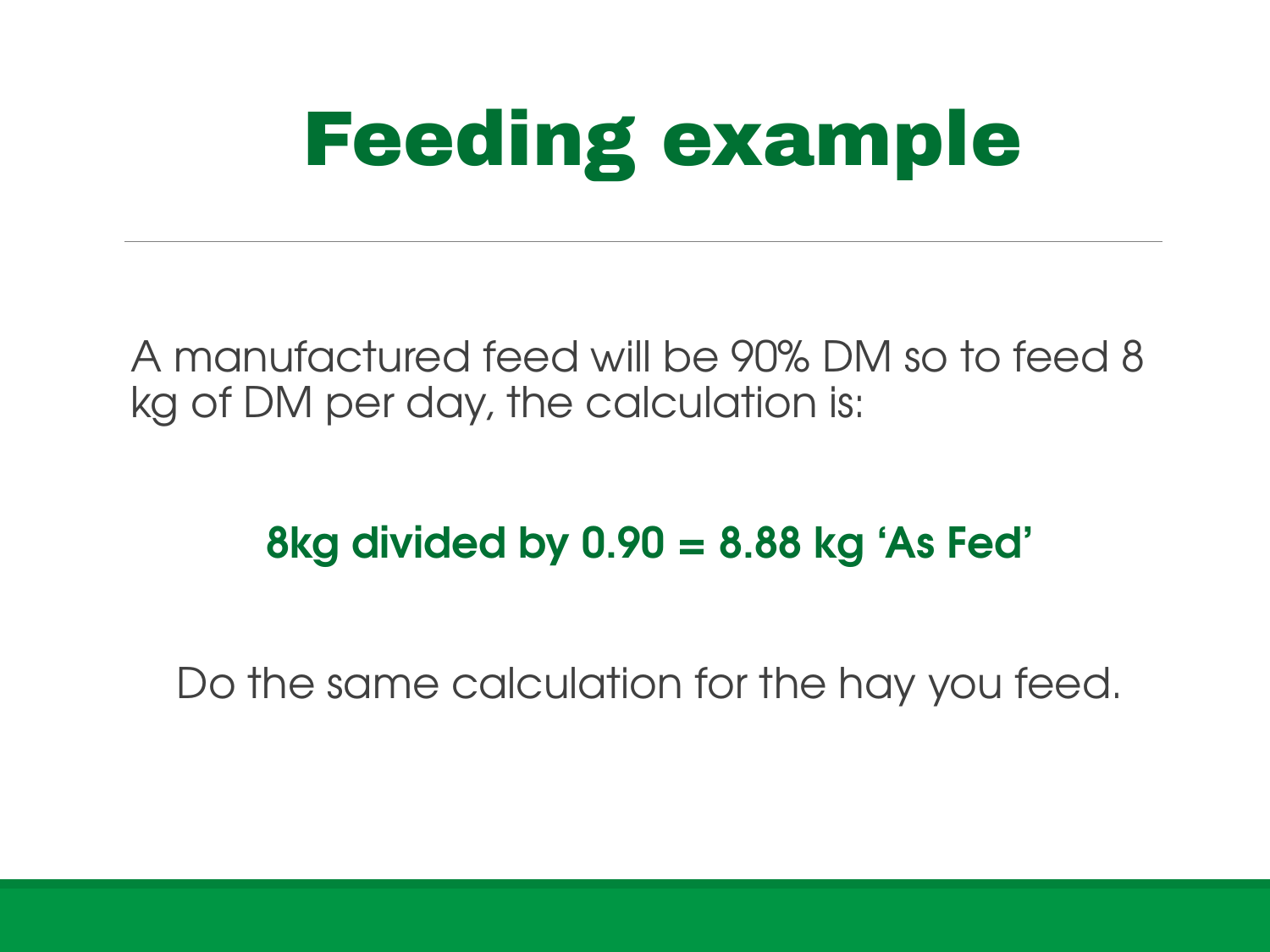

Feeding example
A manufactured feed will be 90% DM so to feed 8 kg of DM per day, the calculation is:

8kg divided by 0.90 = 8.88 kg ‘As Fed’

Do the same calculation for the hay you feed.